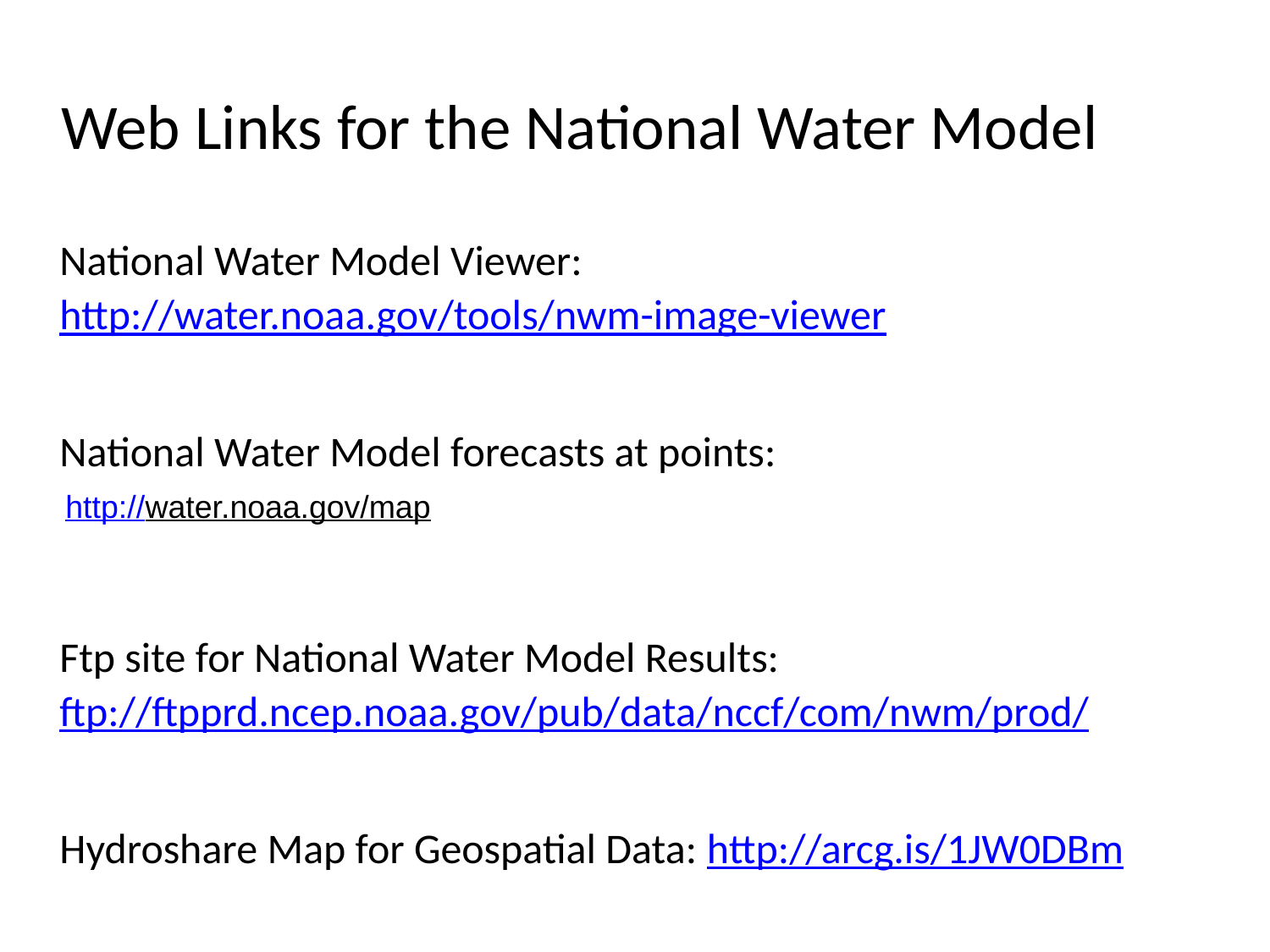

Web Links for the National Water Model

National Water Model Viewer:
http://water.noaa.gov/tools/nwm-image-viewer

National Water Model forecasts at points:

Ftp site for National Water Model Results: ftp://ftpprd.ncep.noaa.gov/pub/data/nccf/com/nwm/prod/

Hydroshare Map for Geospatial Data: http://arcg.is/1JW0DBm
http://water.noaa.gov/map